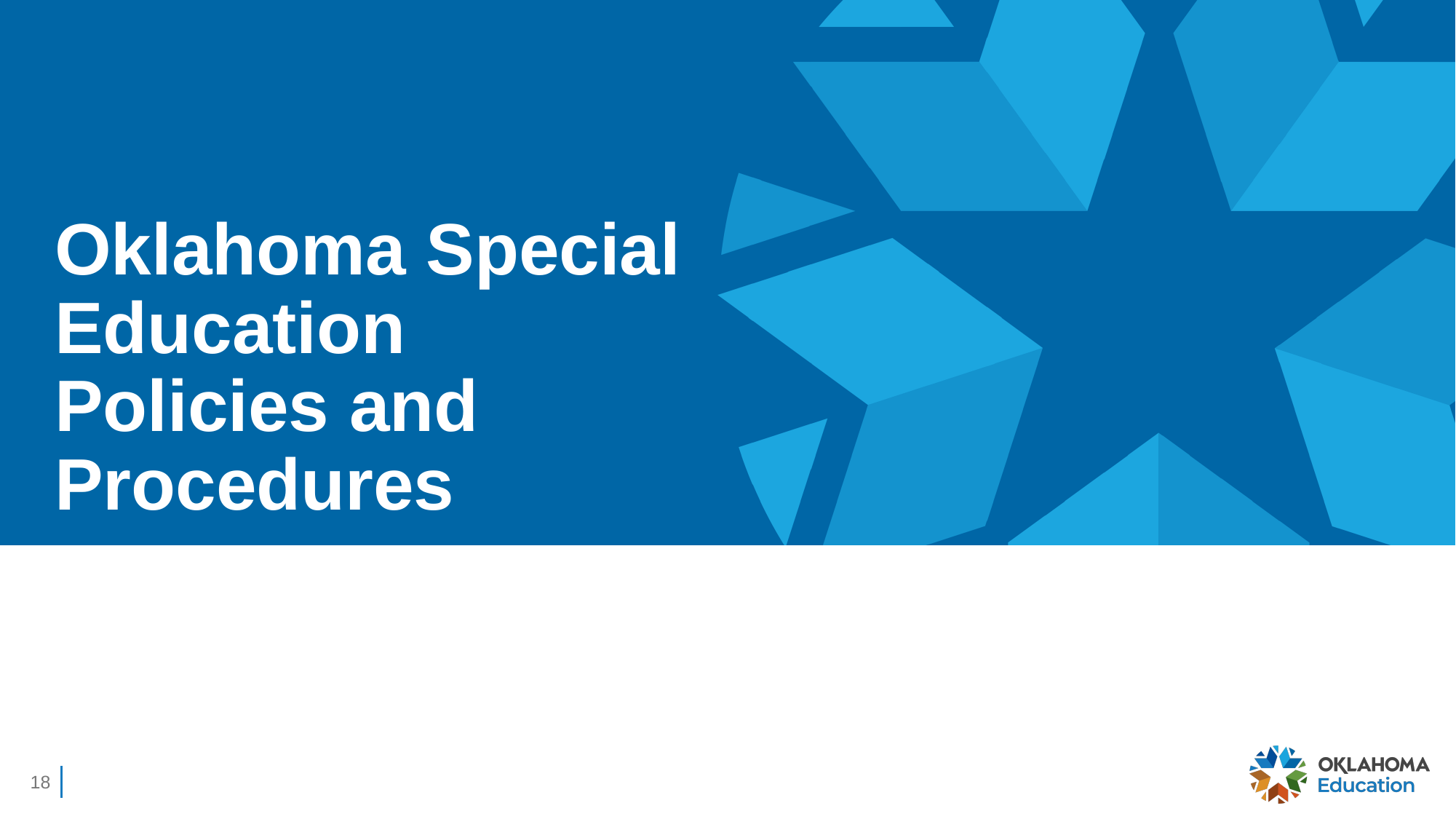

# Oklahoma Special Education Policies and Procedures
18